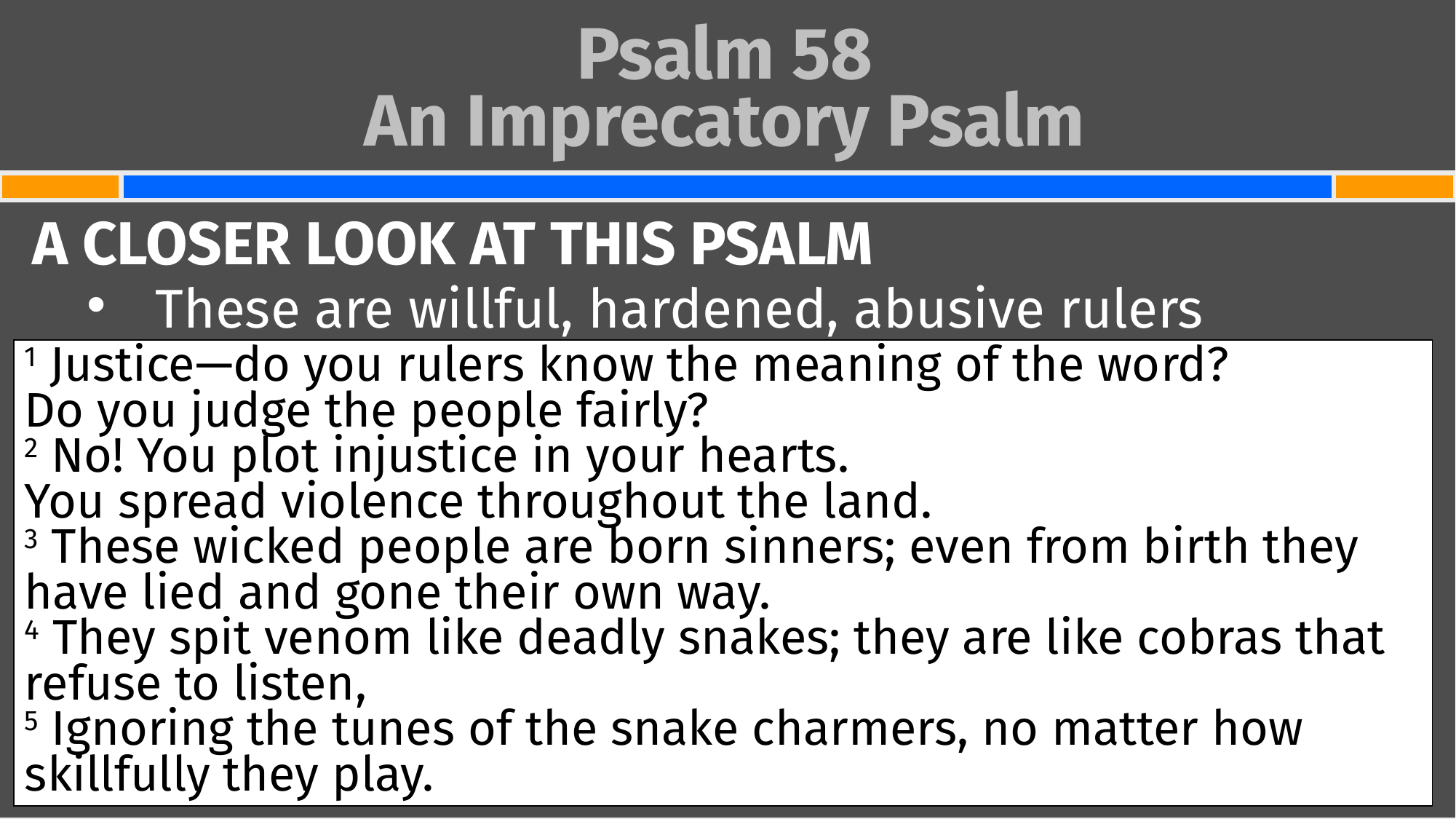

Psalm 58
An Imprecatory Psalm
#

A CLOSER LOOK AT THIS PSALM
These are willful, hardened, abusive rulers
1 Justice—do you rulers know the meaning of the word?
Do you judge the people fairly?
2 No! You plot injustice in your hearts.
You spread violence throughout the land.
3 These wicked people are born sinners; even from birth they have lied and gone their own way.
4 They spit venom like deadly snakes; they are like cobras that refuse to listen,
5 Ignoring the tunes of the snake charmers, no matter how skillfully they play.